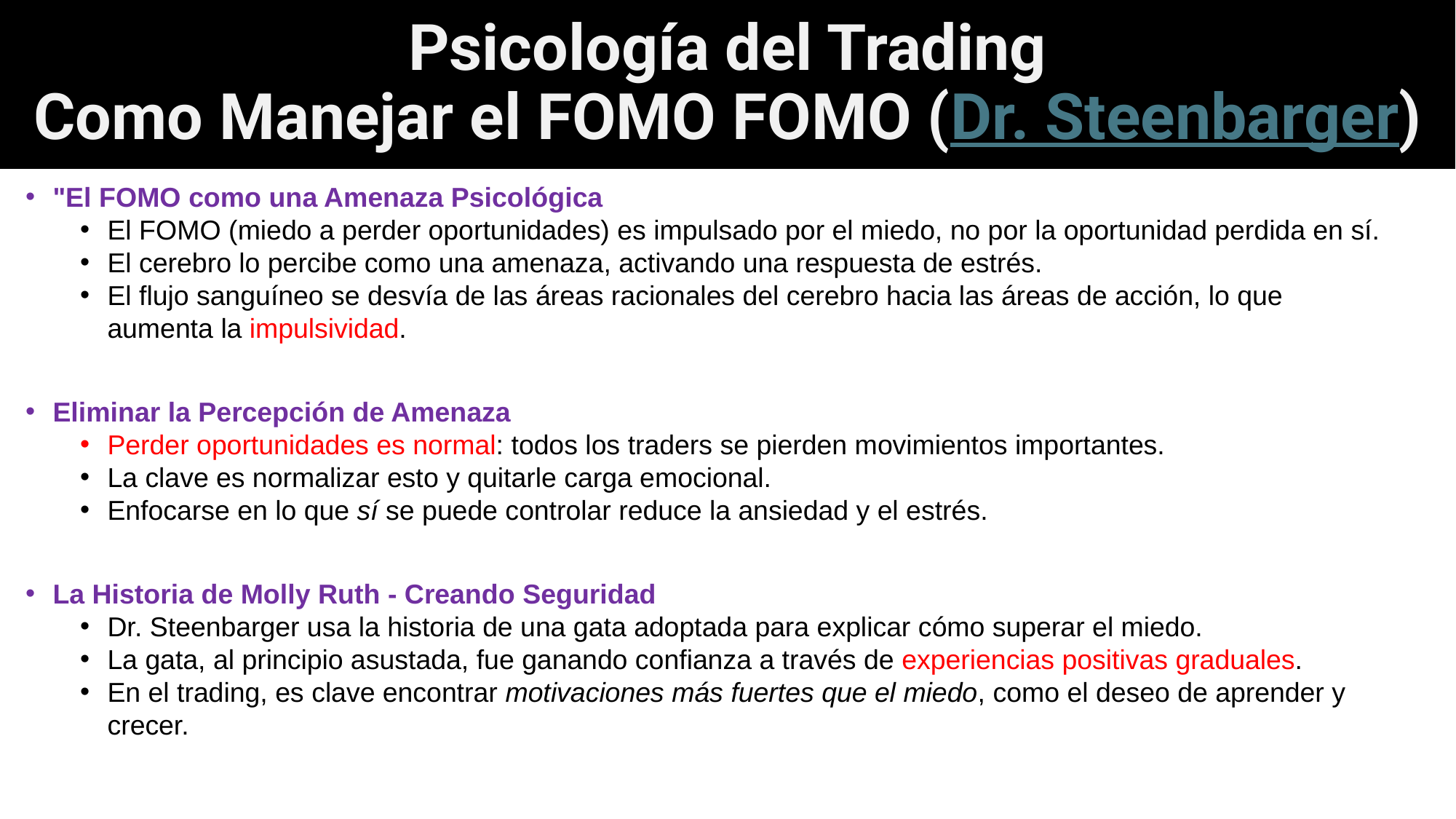

# Psicología del Trading Como Manejar el FOMO FOMO (Dr. Steenbarger)
"El FOMO como una Amenaza Psicológica
El FOMO (miedo a perder oportunidades) es impulsado por el miedo, no por la oportunidad perdida en sí.
El cerebro lo percibe como una amenaza, activando una respuesta de estrés.
El flujo sanguíneo se desvía de las áreas racionales del cerebro hacia las áreas de acción, lo que aumenta la impulsividad.

Eliminar la Percepción de Amenaza
Perder oportunidades es normal: todos los traders se pierden movimientos importantes.
La clave es normalizar esto y quitarle carga emocional.
Enfocarse en lo que sí se puede controlar reduce la ansiedad y el estrés.

La Historia de Molly Ruth - Creando Seguridad
Dr. Steenbarger usa la historia de una gata adoptada para explicar cómo superar el miedo.
La gata, al principio asustada, fue ganando confianza a través de experiencias positivas graduales.
En el trading, es clave encontrar motivaciones más fuertes que el miedo, como el deseo de aprender y crecer.